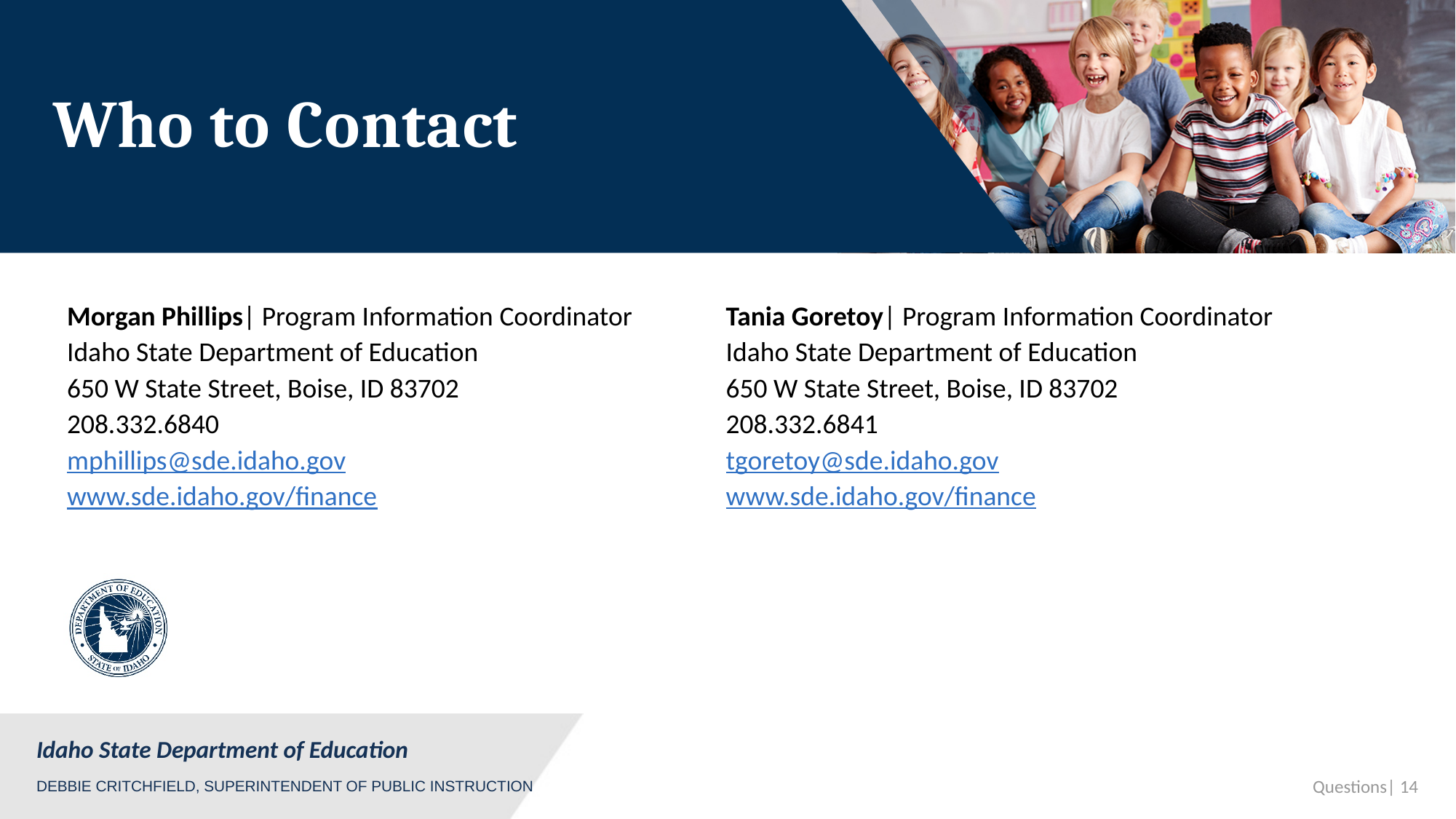

# Who to Contact
Morgan Phillips| Program Information Coordinator
Idaho State Department of Education
650 W State Street, Boise, ID 83702
208.332.6840
mphillips@sde.idaho.gov
www.sde.idaho.gov/finance

Tania Goretoy| Program Information Coordinator
Idaho State Department of Education
650 W State Street, Boise, ID 83702
208.332.6841
tgoretoy@sde.idaho.gov
www.sde.idaho.gov/finance
 Questions| 14